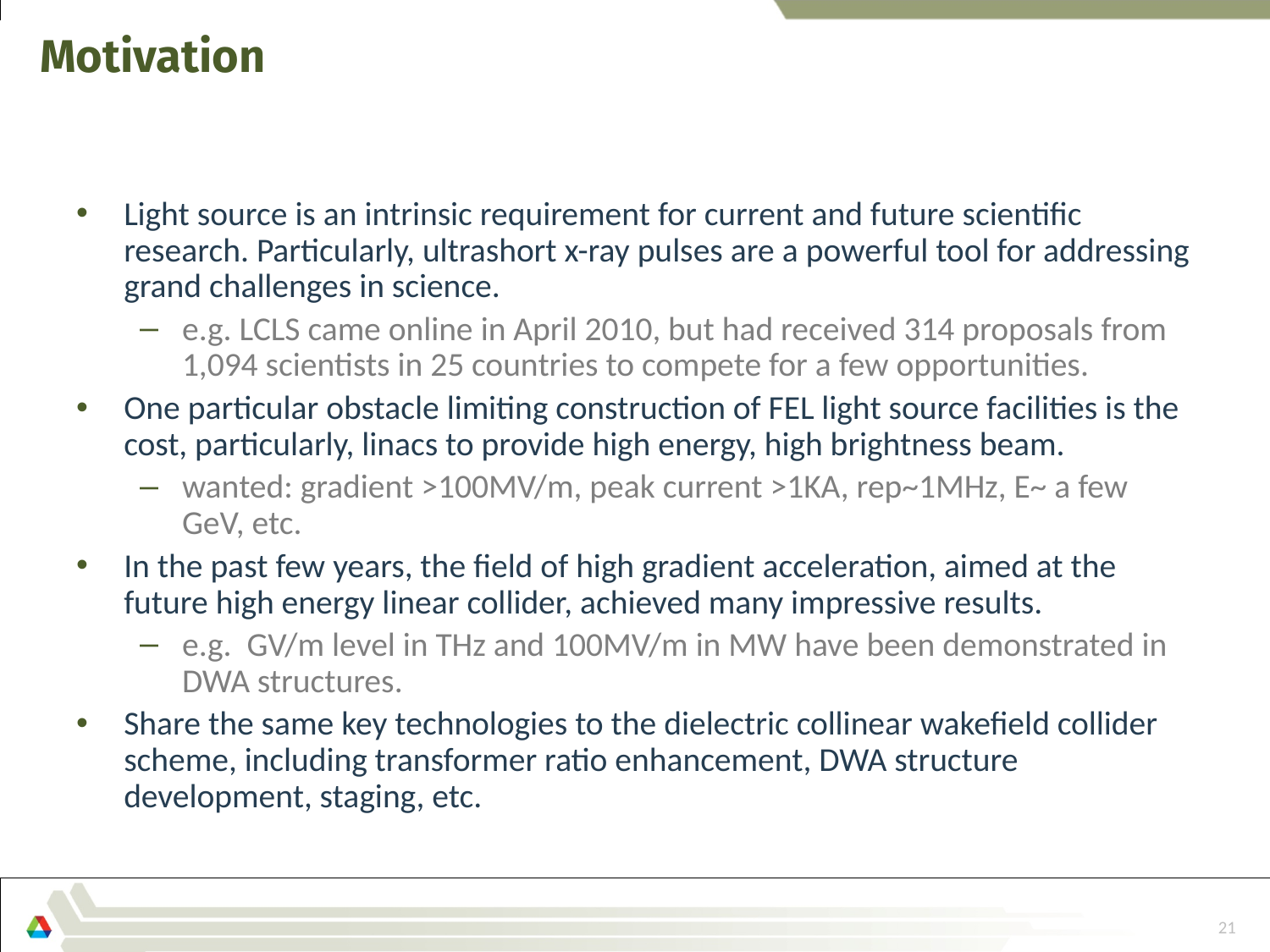

# Motivation
Light source is an intrinsic requirement for current and future scientific research. Particularly, ultrashort x-ray pulses are a powerful tool for addressing grand challenges in science.
e.g. LCLS came online in April 2010, but had received 314 proposals from 1,094 scientists in 25 countries to compete for a few opportunities.
One particular obstacle limiting construction of FEL light source facilities is the cost, particularly, linacs to provide high energy, high brightness beam.
wanted: gradient >100MV/m, peak current >1KA, rep~1MHz, E~ a few GeV, etc.
In the past few years, the field of high gradient acceleration, aimed at the future high energy linear collider, achieved many impressive results.
e.g.  GV/m level in THz and 100MV/m in MW have been demonstrated in DWA structures.
Share the same key technologies to the dielectric collinear wakefield collider scheme, including transformer ratio enhancement, DWA structure development, staging, etc.
21